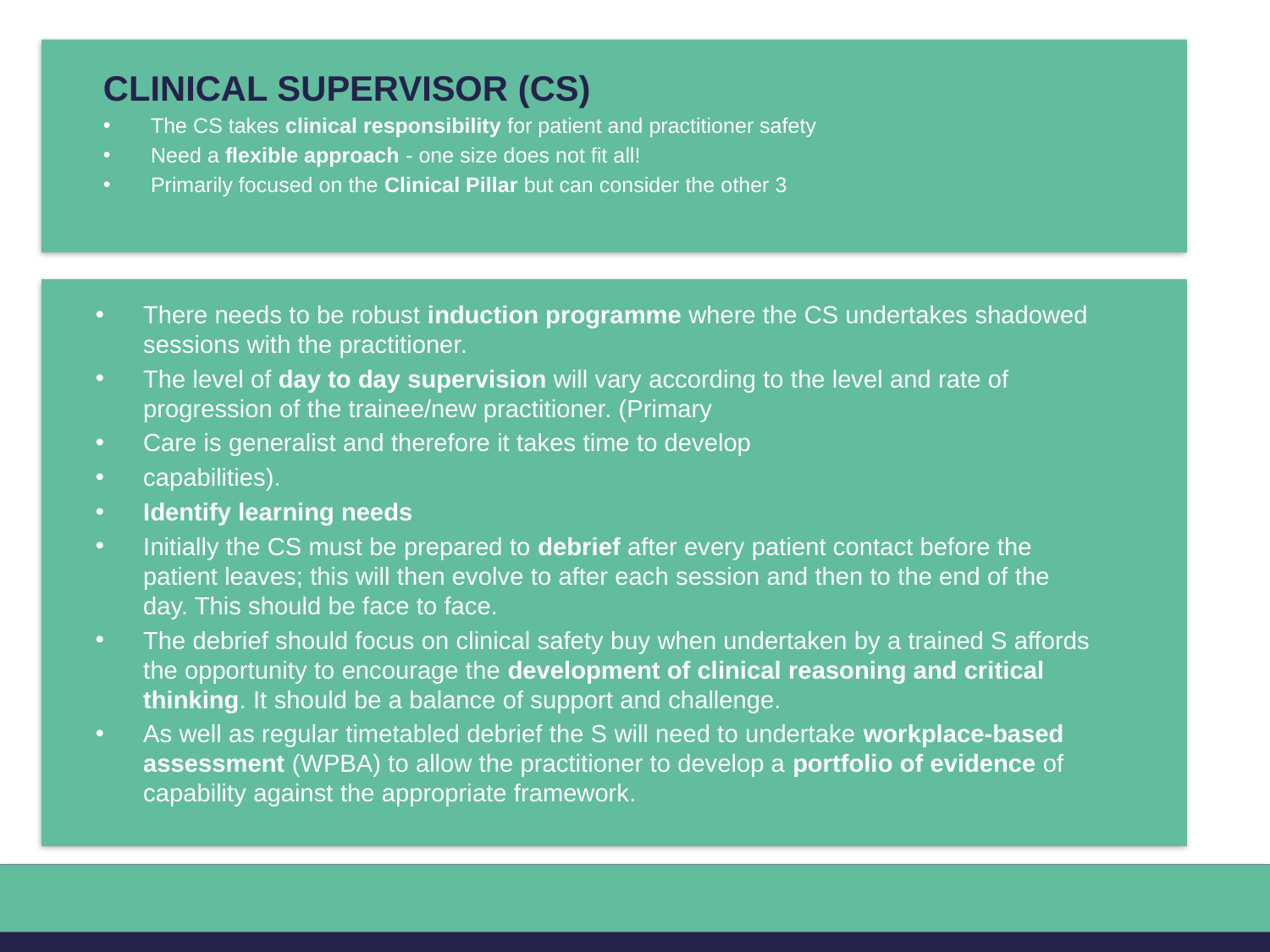

CLINICAL SUPERVISOR (CS)
The CS takes clinical responsibility for patient and practitioner safety
Need a flexible approach - one size does not fit all!
Primarily focused on the Clinical Pillar but can consider the other 3

There needs to be robust induction programme where the CS undertakes shadowed sessions with the practitioner.
The level of day to day supervision will vary according to the level and rate of progression of the trainee/new practitioner. (Primary
Care is generalist and therefore it takes time to develop
capabilities).
Identify learning needs
Initially the CS must be prepared to debrief after every patient contact before the patient leaves; this will then evolve to after each session and then to the end of the day. This should be face to face.
The debrief should focus on clinical safety buy when undertaken by a trained S affords the opportunity to encourage the development of clinical reasoning and critical thinking. It should be a balance of support and challenge.
As well as regular timetabled debrief the S will need to undertake workplace-based assessment (WPBA) to allow the practitioner to develop a portfolio of evidence of capability against the appropriate framework.